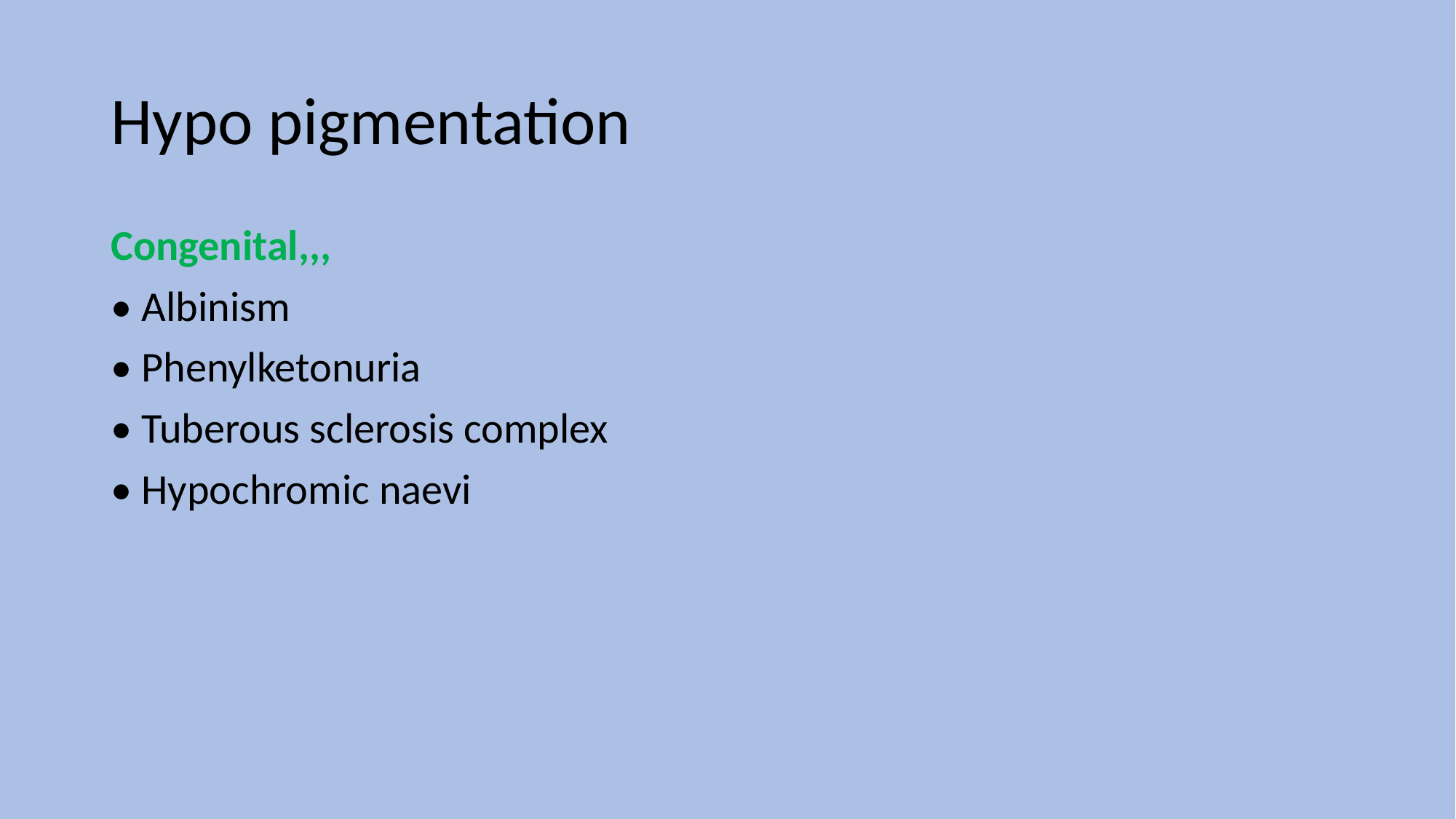

# Hypo pigmentation
Congenital,,,
• Albinism
• Phenylketonuria
• Tuberous sclerosis complex
• Hypochromic naevi